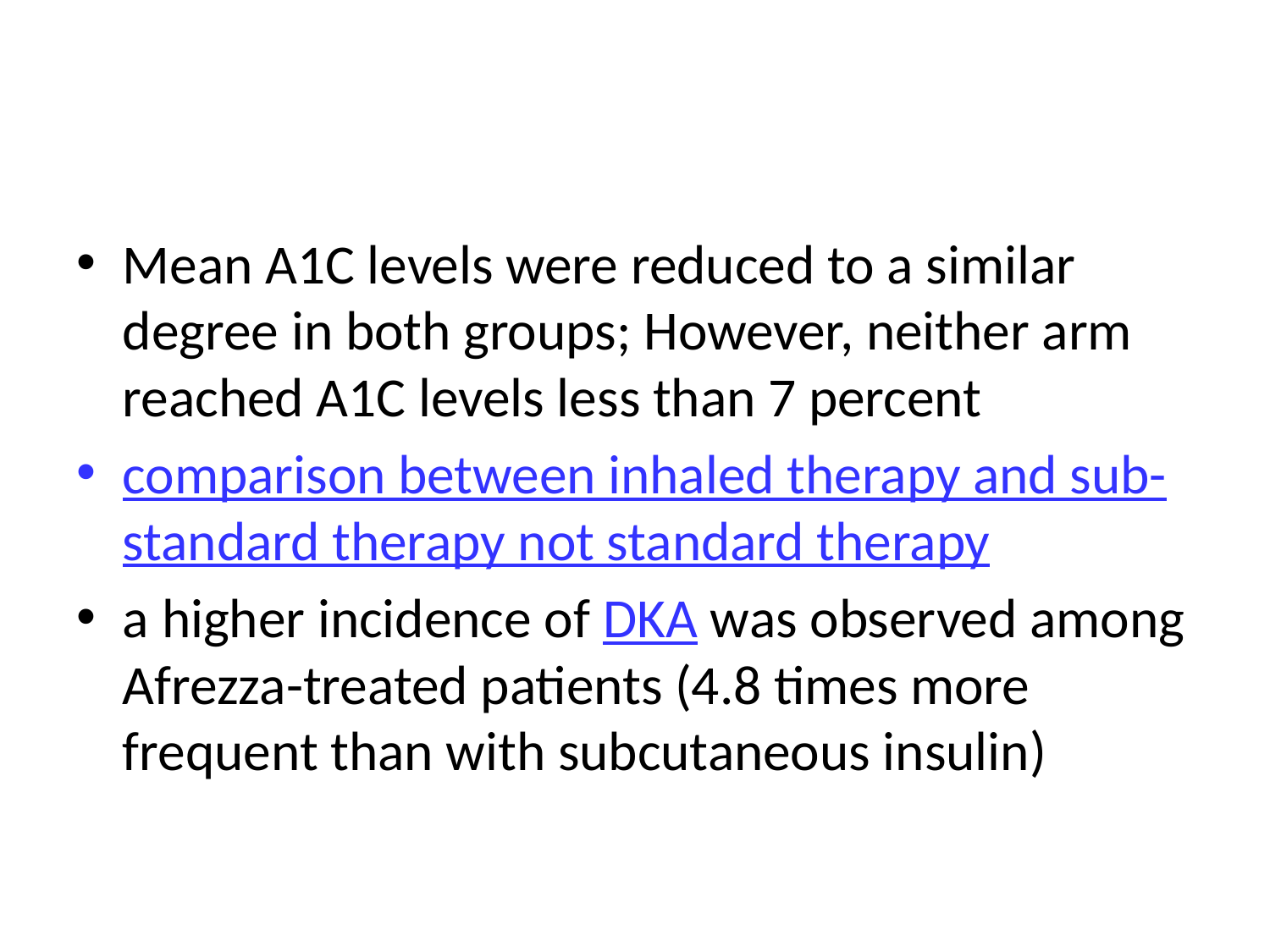

#
Mean A1C levels were reduced to a similar degree in both groups; However, neither arm reached A1C levels less than 7 percent
comparison between inhaled therapy and sub-standard therapy not standard therapy
a higher incidence of DKA was observed among Afrezza-treated patients (4.8 times more frequent than with subcutaneous insulin)